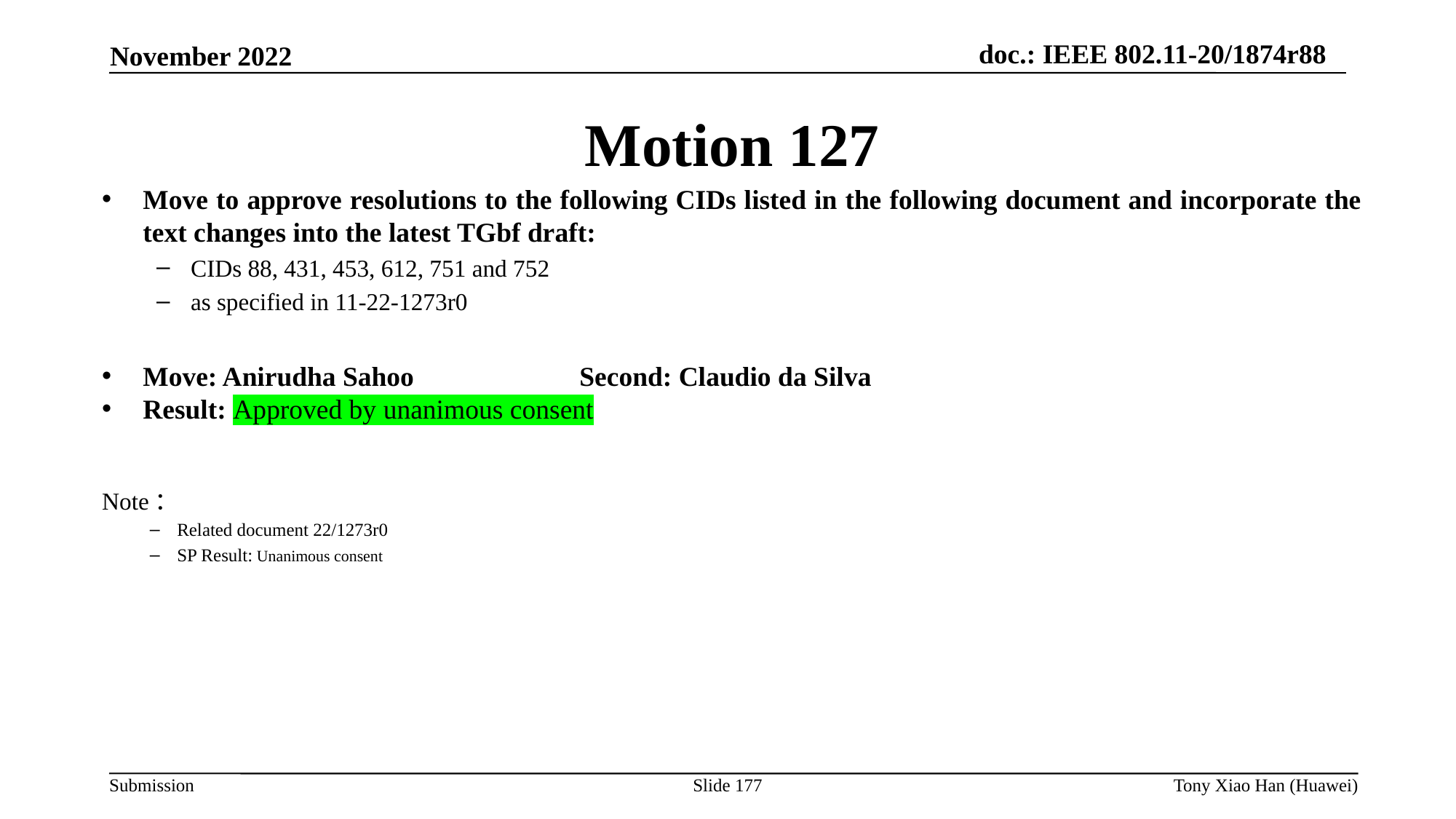

Motion 127

Move to approve resolutions to the following CIDs listed in the following document and incorporate the text changes into the latest TGbf draft:
CIDs 88, 431, 453, 612, 751 and 752
as specified in 11-22-1273r0

Move: Anirudha Sahoo		Second: Claudio da Silva
Result: Approved by unanimous consent

Note：
Related document 22/1273r0
SP Result: Unanimous consent